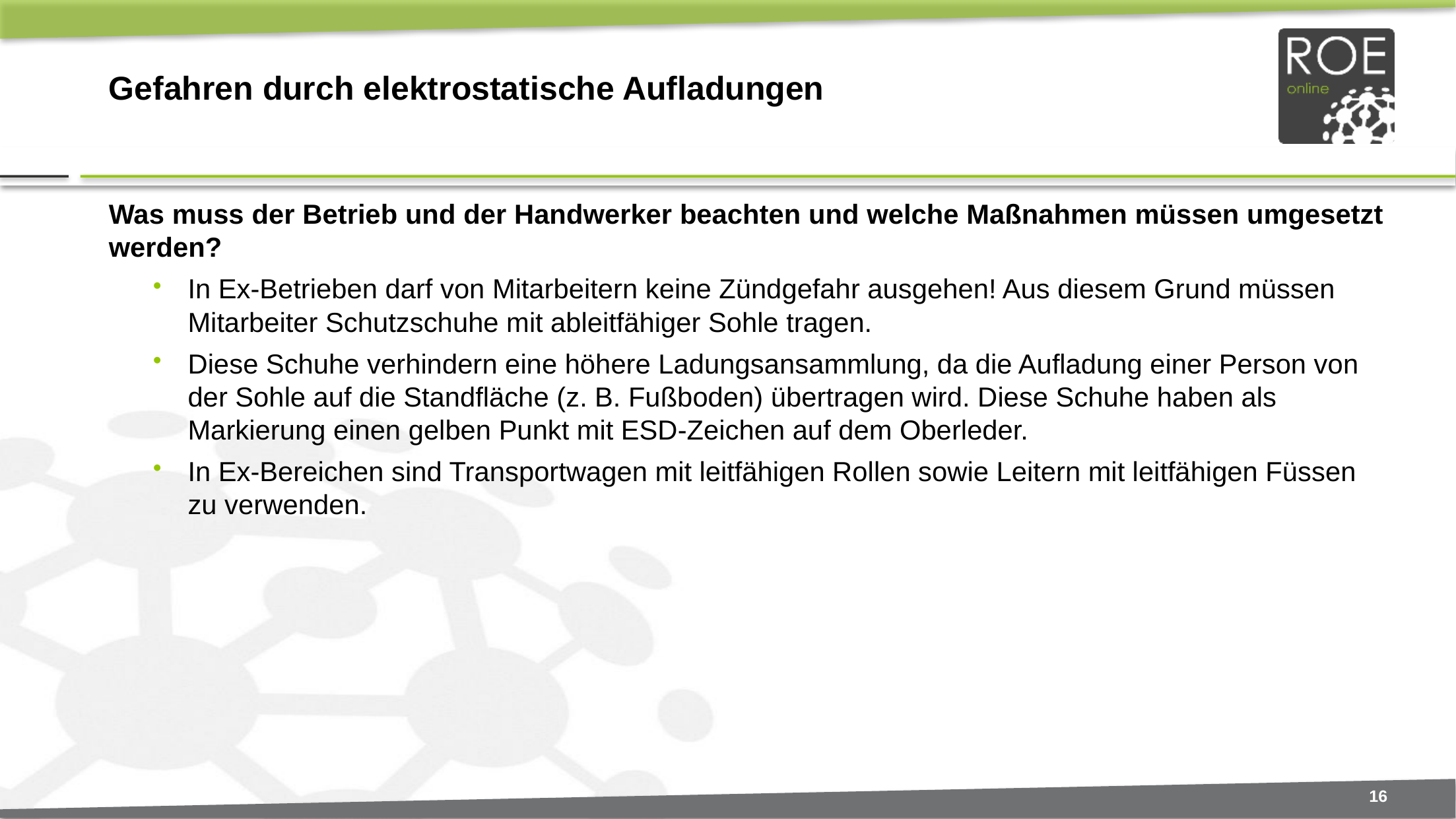

# Gefahren durch elektrostatische Aufladungen
Was muss der Betrieb und der Handwerker beachten und welche Maßnahmen müssen umgesetzt werden?
In Ex-Betrieben darf von Mitarbeitern keine Zündgefahr ausgehen! Aus diesem Grund müssen Mitarbeiter Schutzschuhe mit ableitfähiger Sohle tragen.
Diese Schuhe verhindern eine höhere Ladungsansammlung, da die Aufladung einer Person von der Sohle auf die Standfläche (z. B. Fußboden) übertragen wird. Diese Schuhe haben als Markierung einen gelben Punkt mit ESD-Zeichen auf dem Oberleder.
In Ex-Bereichen sind Transportwagen mit leitfähigen Rollen sowie Leitern mit leitfähigen Füssen zu verwenden.

16